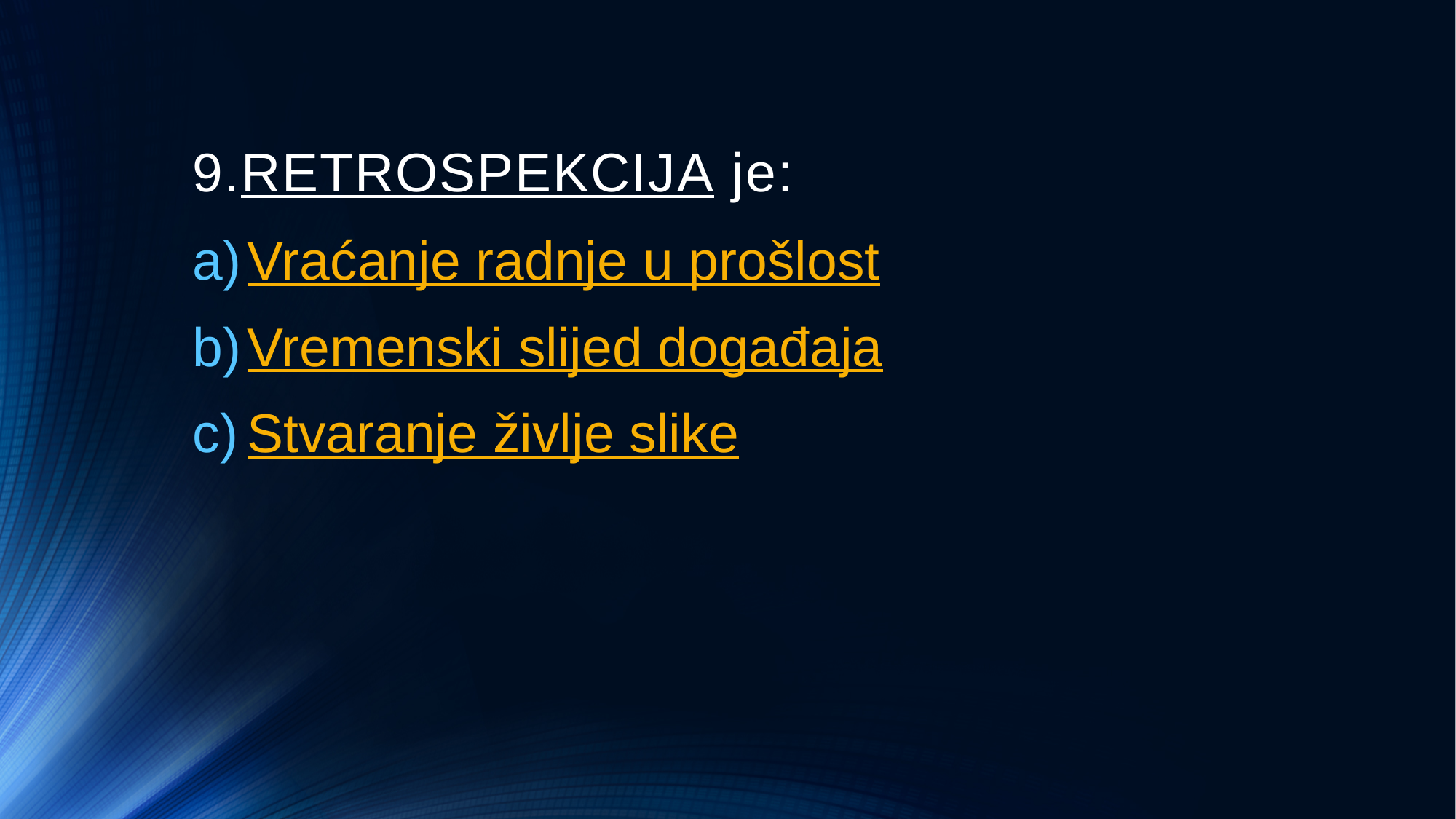

# 9.RETROSPEKCIJA je:
Vraćanje radnje u prošlost
Vremenski slijed događaja
Stvaranje življe slike